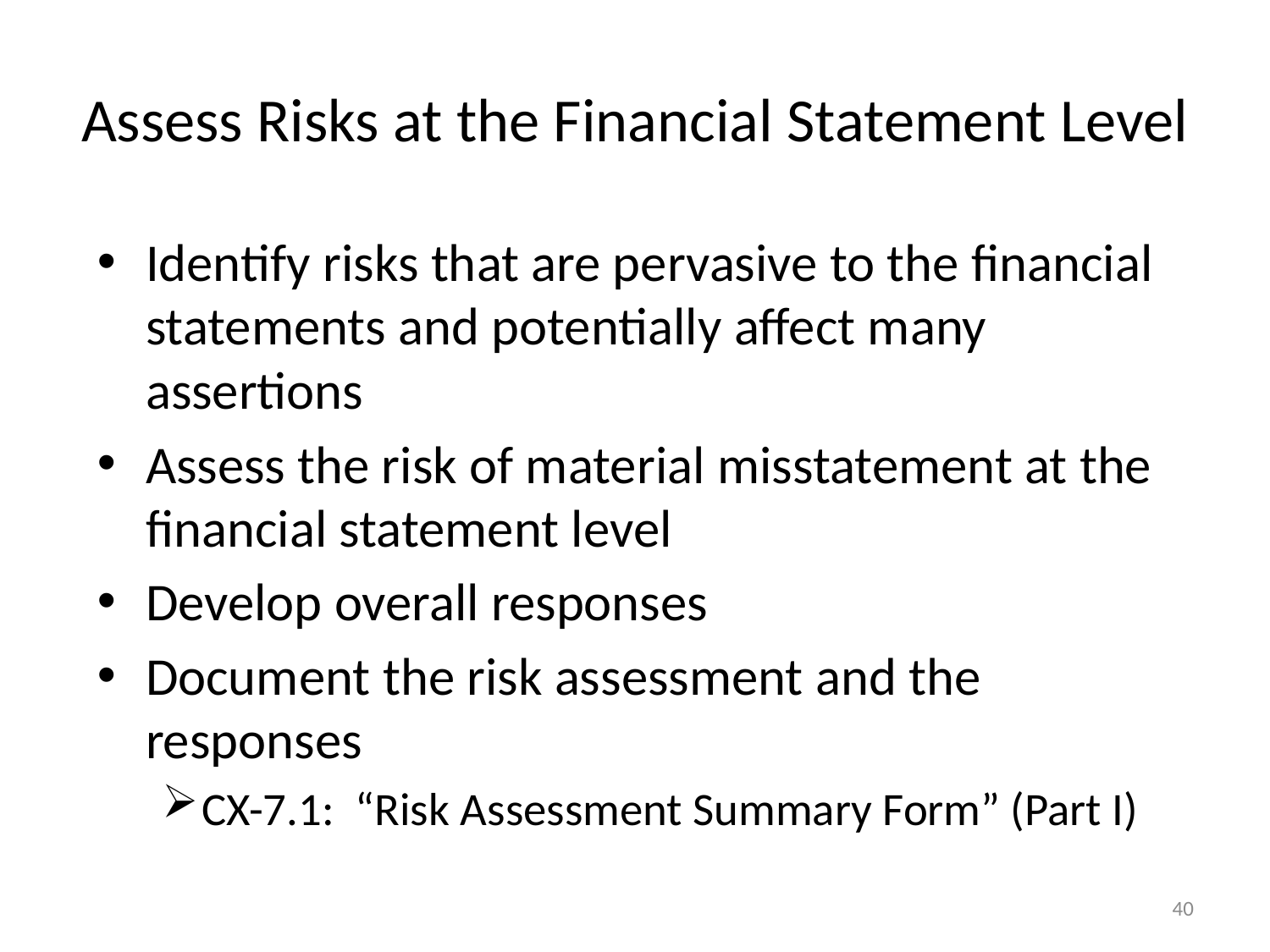

# Assess Risks at the Financial Statement Level
Identify risks that are pervasive to the financial statements and potentially affect many assertions
Assess the risk of material misstatement at the financial statement level
Develop overall responses
Document the risk assessment and the responses
CX-7.1:  “Risk Assessment Summary Form” (Part I)

40